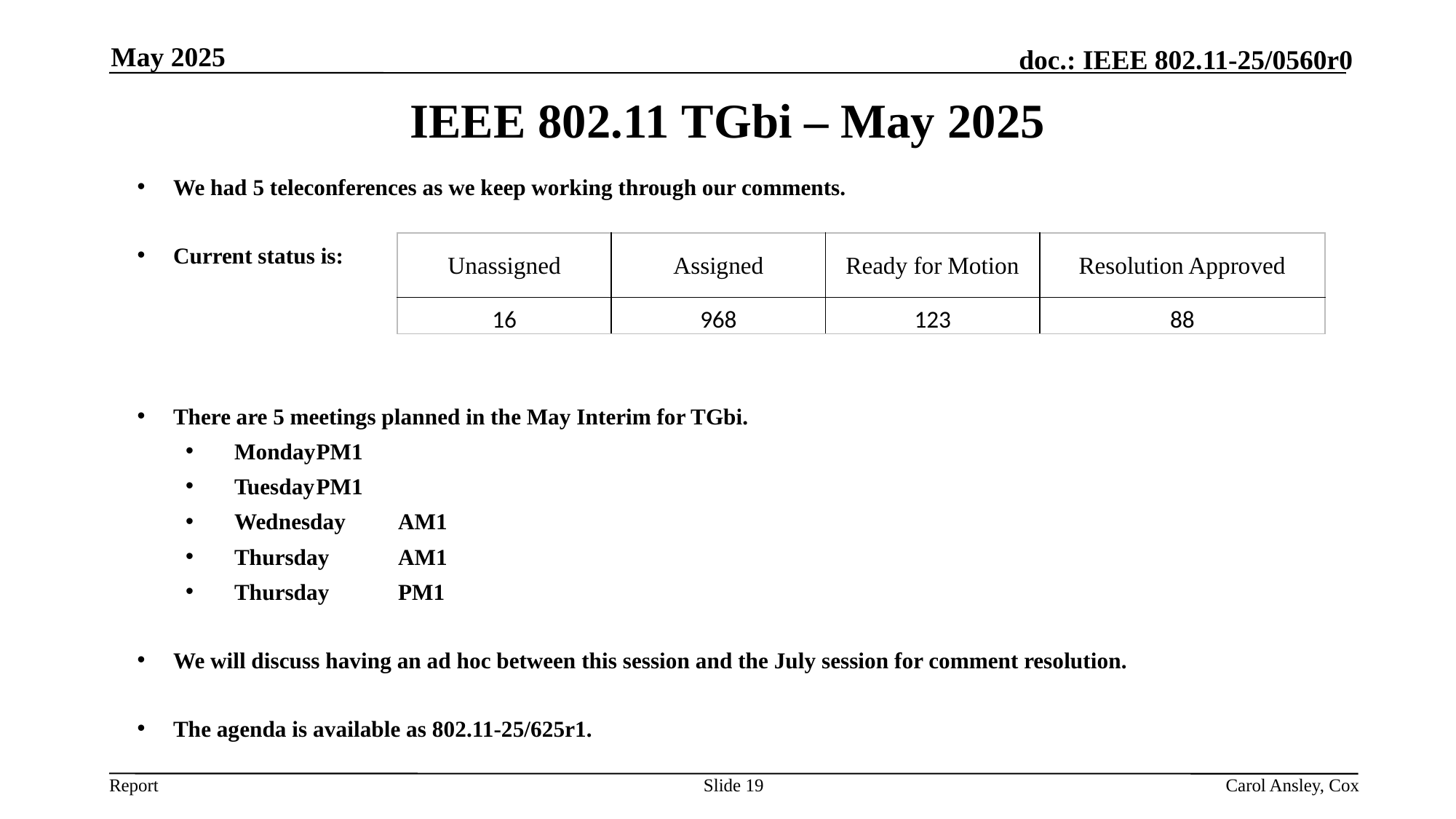

May 2025
IEEE 802.11 TGbi – May 2025
We had 5 teleconferences as we keep working through our comments.

Current status is:

There are 5 meetings planned in the May Interim for TGbi.
Monday			PM1
Tuesday			PM1
Wednesday		AM1
Thursday		AM1
Thursday		PM1

We will discuss having an ad hoc between this session and the July session for comment resolution.

The agenda is available as 802.11-25/625r1.
| Unassigned | Assigned | Ready for Motion | Resolution Approved |
| --- | --- | --- | --- |
| 16 | 968 | 123 | 88 |
Slide 19
Carol Ansley, Cox